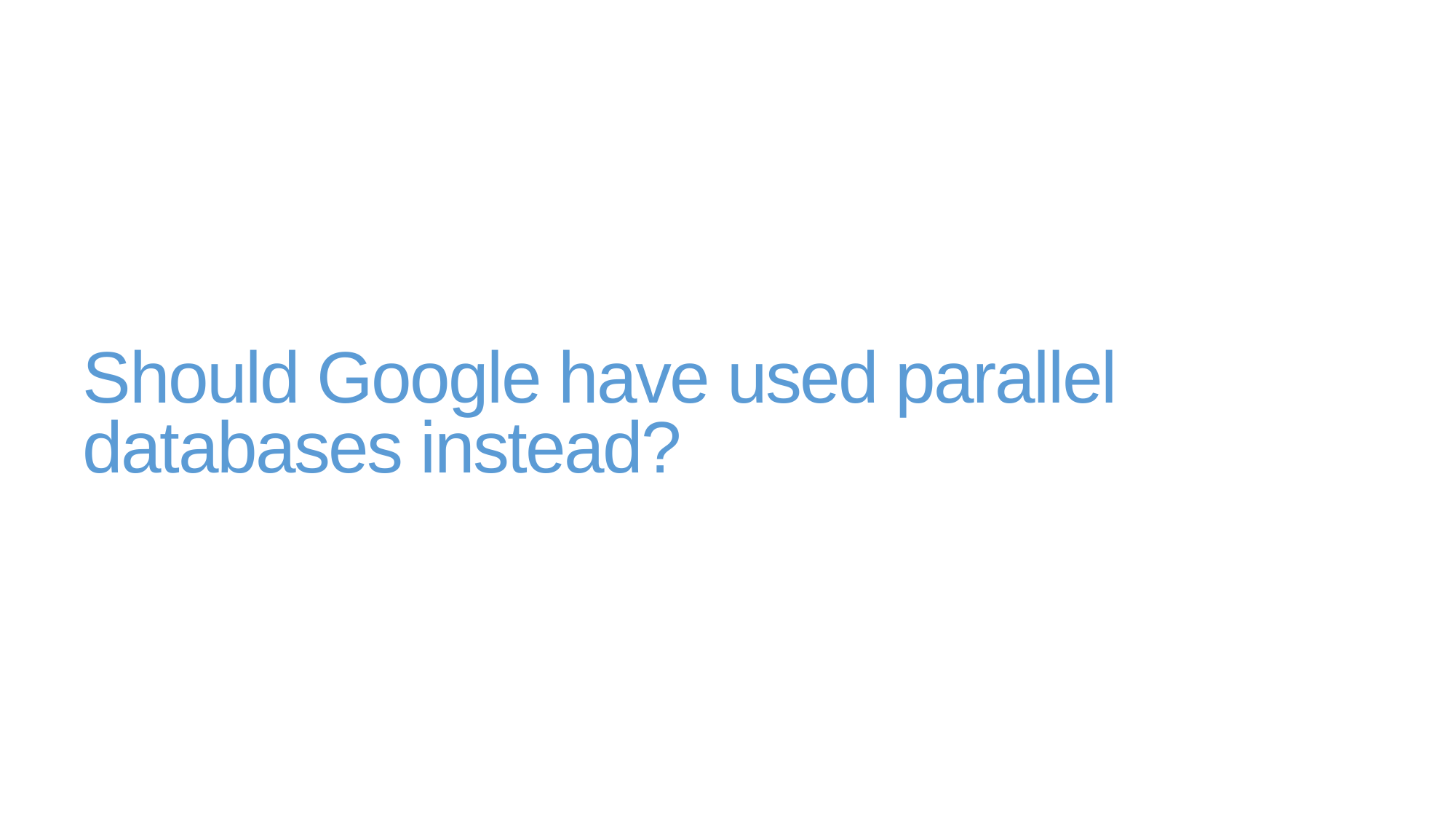

# Should Google have used parallel databases instead?